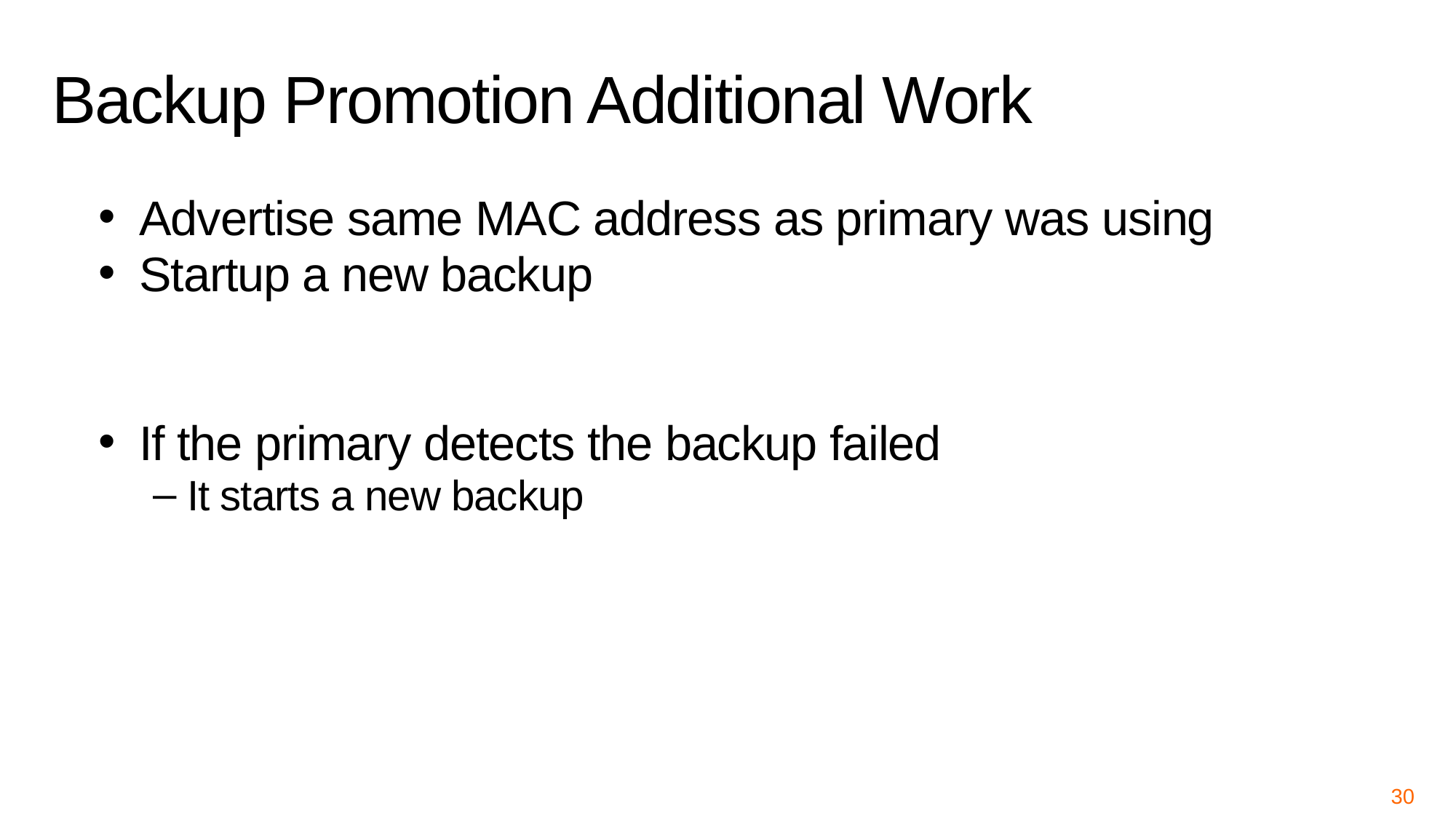

# Backup Promotion Additional Work
Advertise same MAC address as primary was using
Startup a new backup

If the primary detects the backup failed
It starts a new backup
30